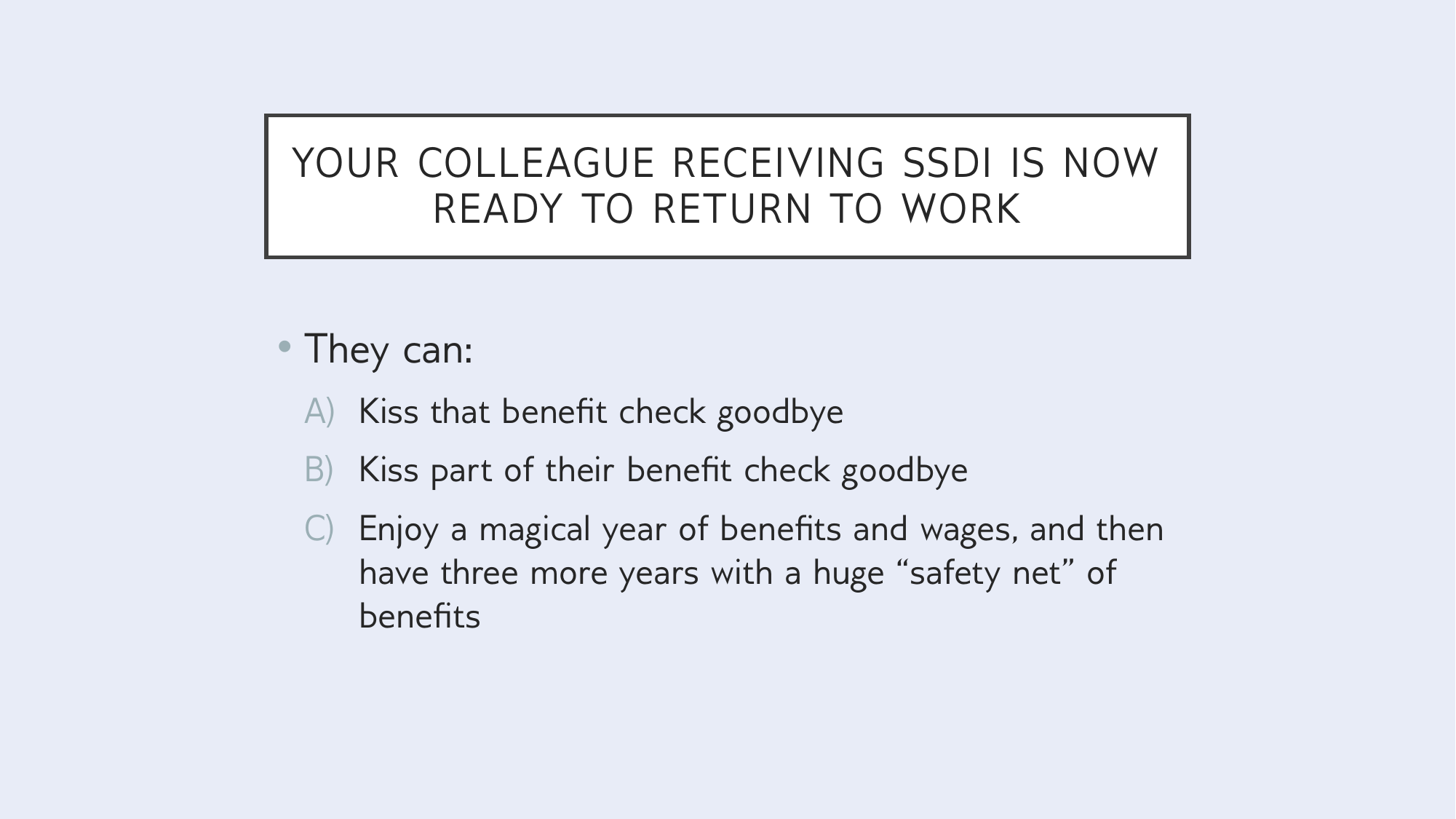

# Your colleague receiving ssdi is now ready to return to work
They can:
Kiss that benefit check goodbye
Kiss part of their benefit check goodbye
Enjoy a magical year of benefits and wages, and then have three more years with a huge “safety net” of benefits